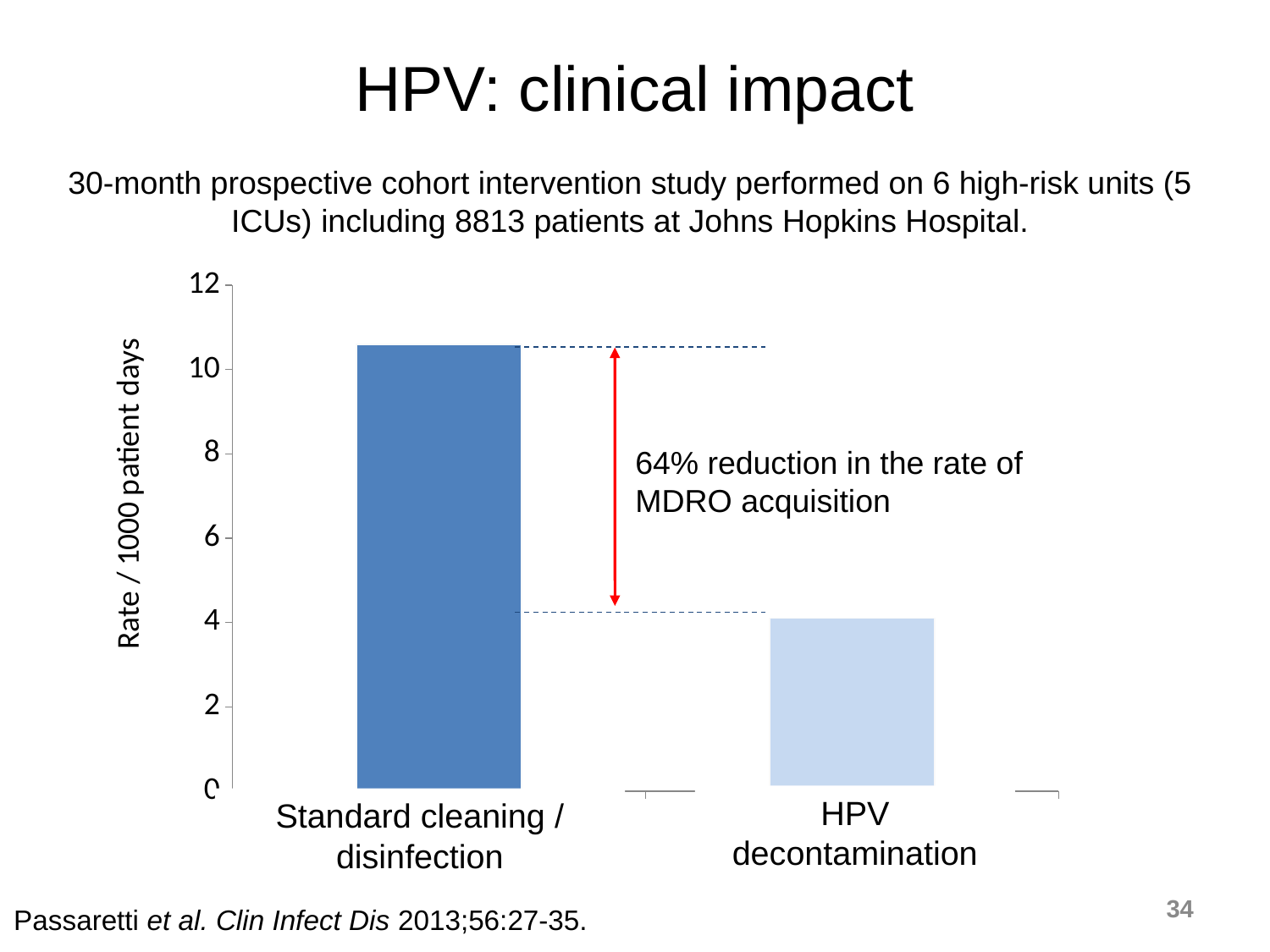

# HPV: clinical impact
30-month prospective cohort intervention study performed on 6 high-risk units (5 ICUs) including 8813 patients at Johns Hopkins Hospital.

### Chart

| Category |  |
|---|---|
64% reduction in the rate of MDRO acquisition

HPV decontamination
Standard cleaning / disinfection
34
Passaretti et al. Clin Infect Dis 2013;56:27-35.